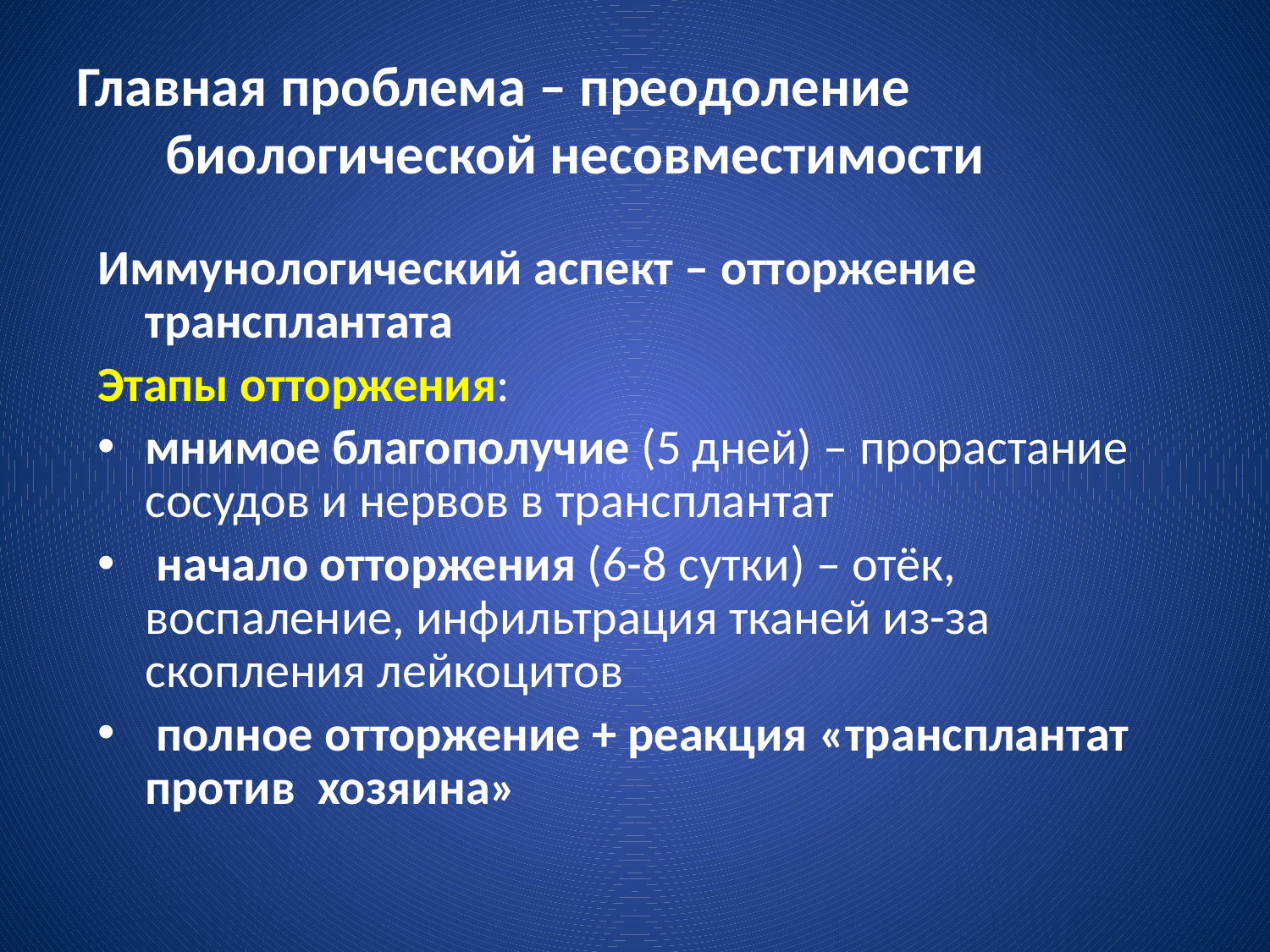

# Главная проблема – преодоление биологической несовместимости
Иммунологический аспект – отторжение трансплантата
Этапы отторжения:
мнимое благополучие (5 дней) – прорастание сосудов и нервов в трансплантат
 начало отторжения (6-8 сутки) – отёк, воспаление, инфильтрация тканей из-за  скопления лейкоцитов
 полное отторжение + реакция «трансплантат против  хозяина»